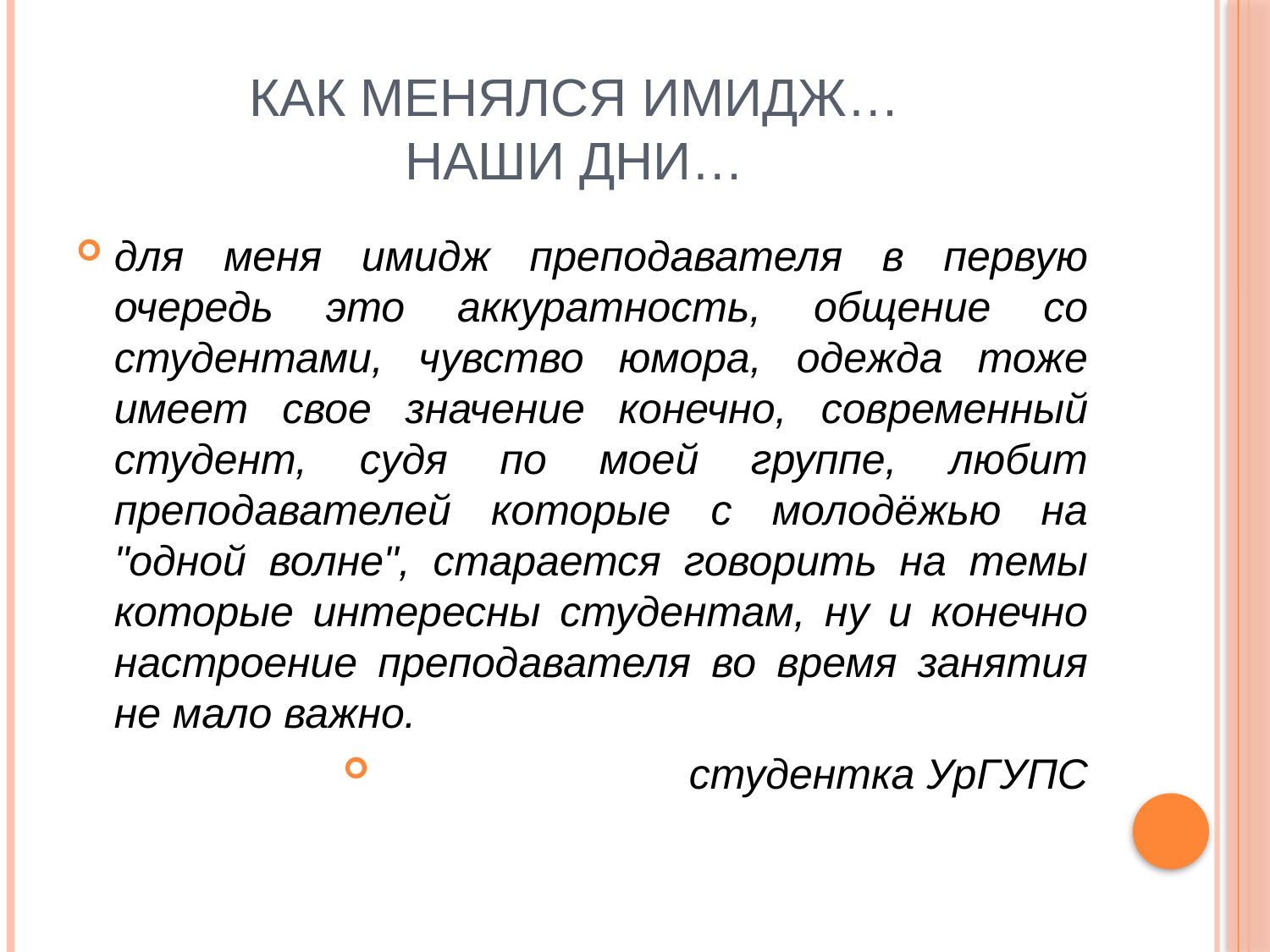

# Как менялся имидж… наши дни…
для меня имидж преподавателя в первую очередь это аккуратность, общение со студентами, чувство юмора, одежда тоже имеет свое значение конечно, современный студент, судя по моей группе, любит преподавателей которые с молодёжью на "одной волне", старается говорить на темы которые интересны студентам, ну и конечно настроение преподавателя во время занятия не мало важно.
                          студентка УрГУПС